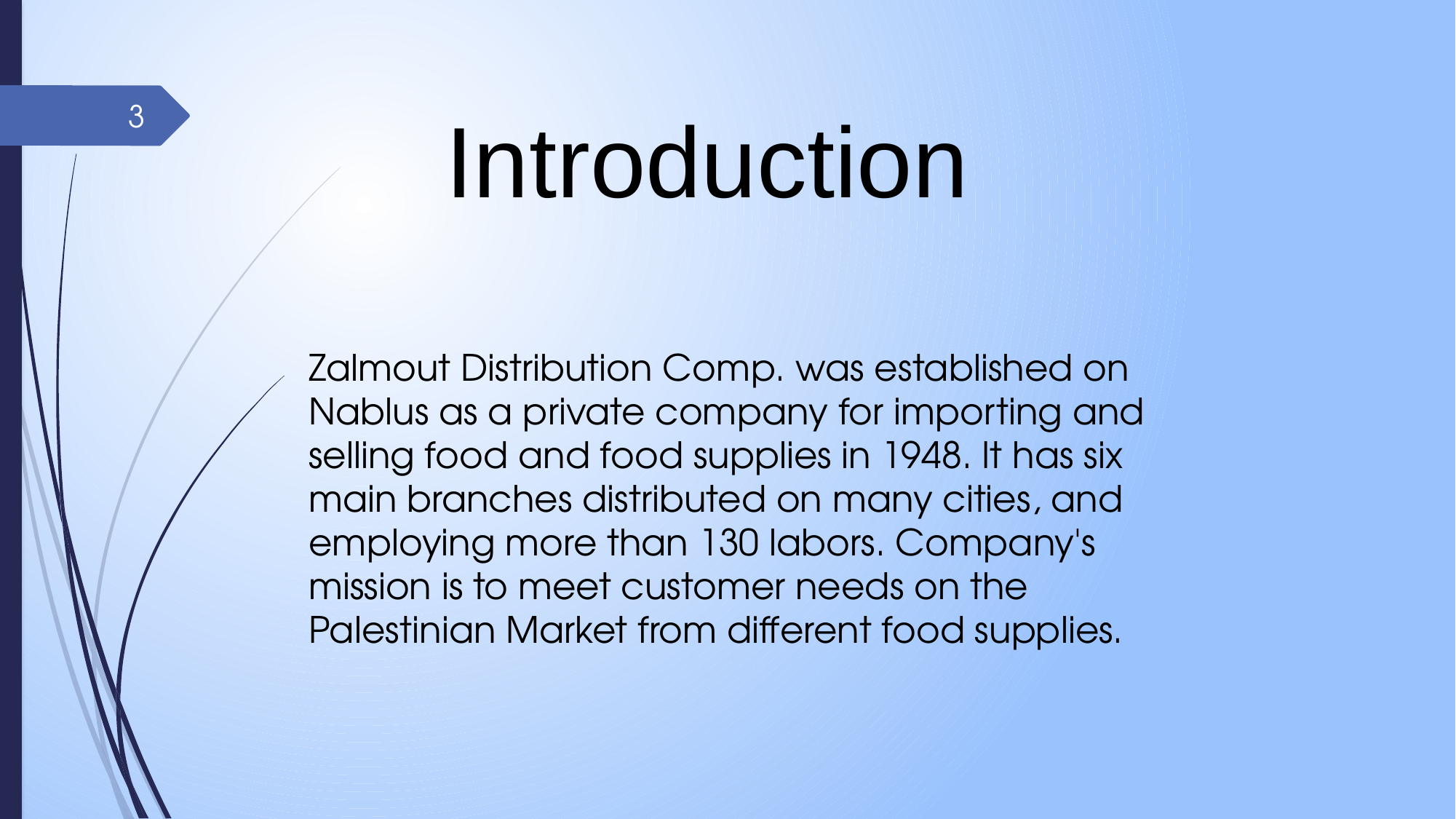

Introduction
3

Zalmout Distribution Comp. was established on Nablus as a private company for importing and selling food and food supplies in 1948. It has six main branches distributed on many cities, and employing more than 130 labors. Company's mission is to meet customer needs on the Palestinian Market from different food supplies.